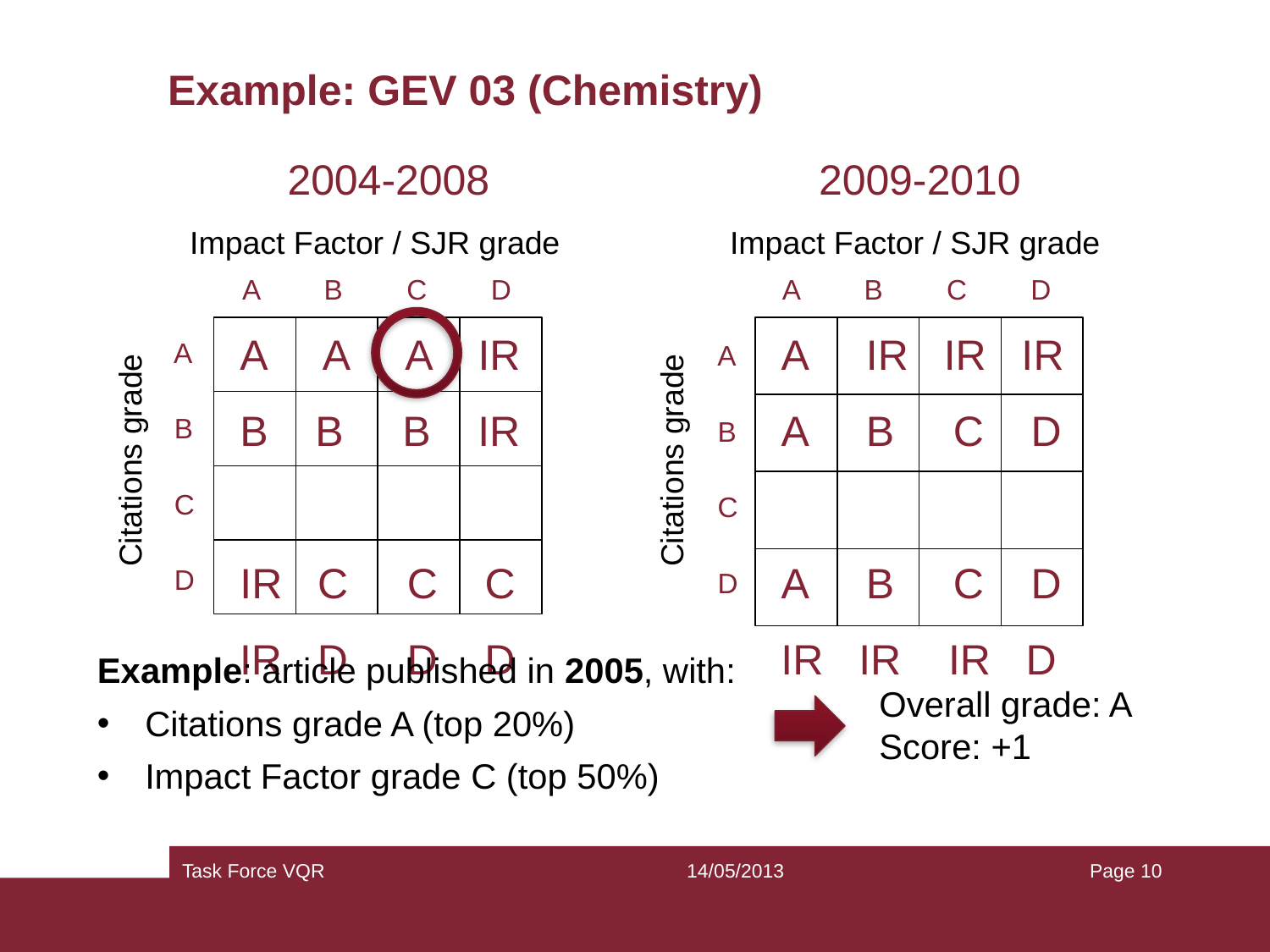

# Example: GEV 03 (Chemistry)
2004-2008
2009-2010
Impact Factor / SJR grade
Impact Factor / SJR grade
A
B
C
D
A
B
C
D
  A     A     A    IR
  B    B     B    IR
  IR   C     C    C
  IR   D     D    D

  A     IR   IR   IR
  A     B     C    D
  A     B     C    D
  IR   IR    IR   D

A
B
C
D
A
B
C
D
Citations grade
Citations grade
Example: article published in 2005, with:
Citations grade A (top 20%)
Impact Factor grade C (top 50%)
Overall grade: A
Score: +1

Task Force VQR
14/05/2013
Page 10